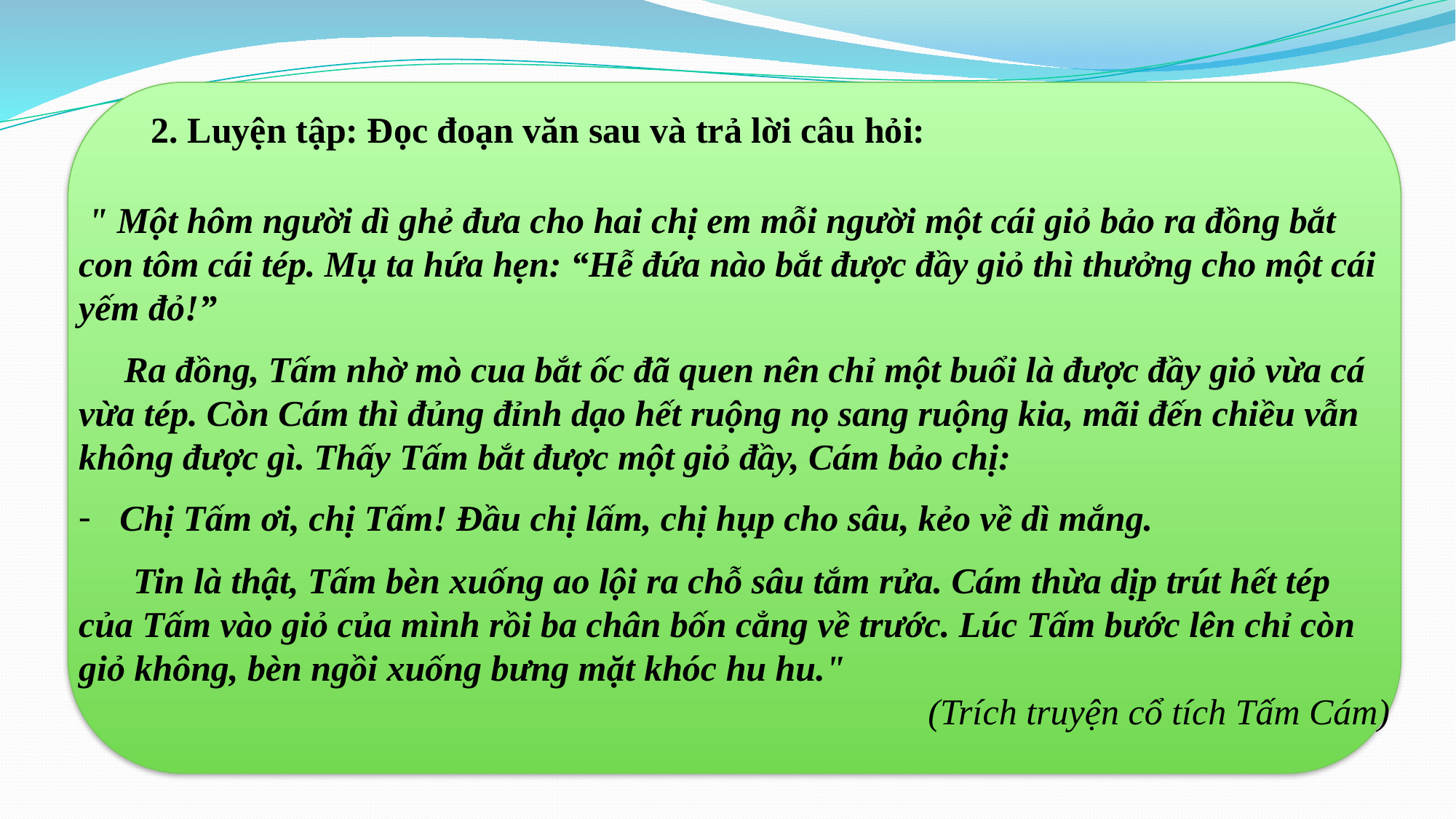

2. Luyện tập: Đọc đoạn văn sau và trả lời câu hỏi:
 " Một hôm người dì ghẻ đưa cho hai chị em mỗi người một cái giỏ bảo ra đồng bắt con tôm cái tép. Mụ ta hứa hẹn: “Hễ đứa nào bắt được đầy giỏ thì thưởng cho một cái yếm đỏ!”
     Ra đồng, Tấm nhờ mò cua bắt ốc đã quen nên chỉ một buổi là được đầy giỏ vừa cá vừa tép. Còn Cám thì đủng đỉnh dạo hết ruộng nọ sang ruộng kia, mãi đến chiều vẫn không được gì. Thấy Tấm bắt được một giỏ đầy, Cám bảo chị:
Chị Tấm ơi, chị Tấm! Đầu chị lấm, chị hụp cho sâu, kẻo về dì mắng.
      Tin là thật, Tấm bèn xuống ao lội ra chỗ sâu tắm rửa. Cám thừa dịp trút hết tép của Tấm vào giỏ của mình rồi ba chân bốn cẳng về trước. Lúc Tấm bước lên chỉ còn giỏ không, bèn ngồi xuống bưng mặt khóc hu hu."
(Trích truyện cổ tích Tấm Cám)